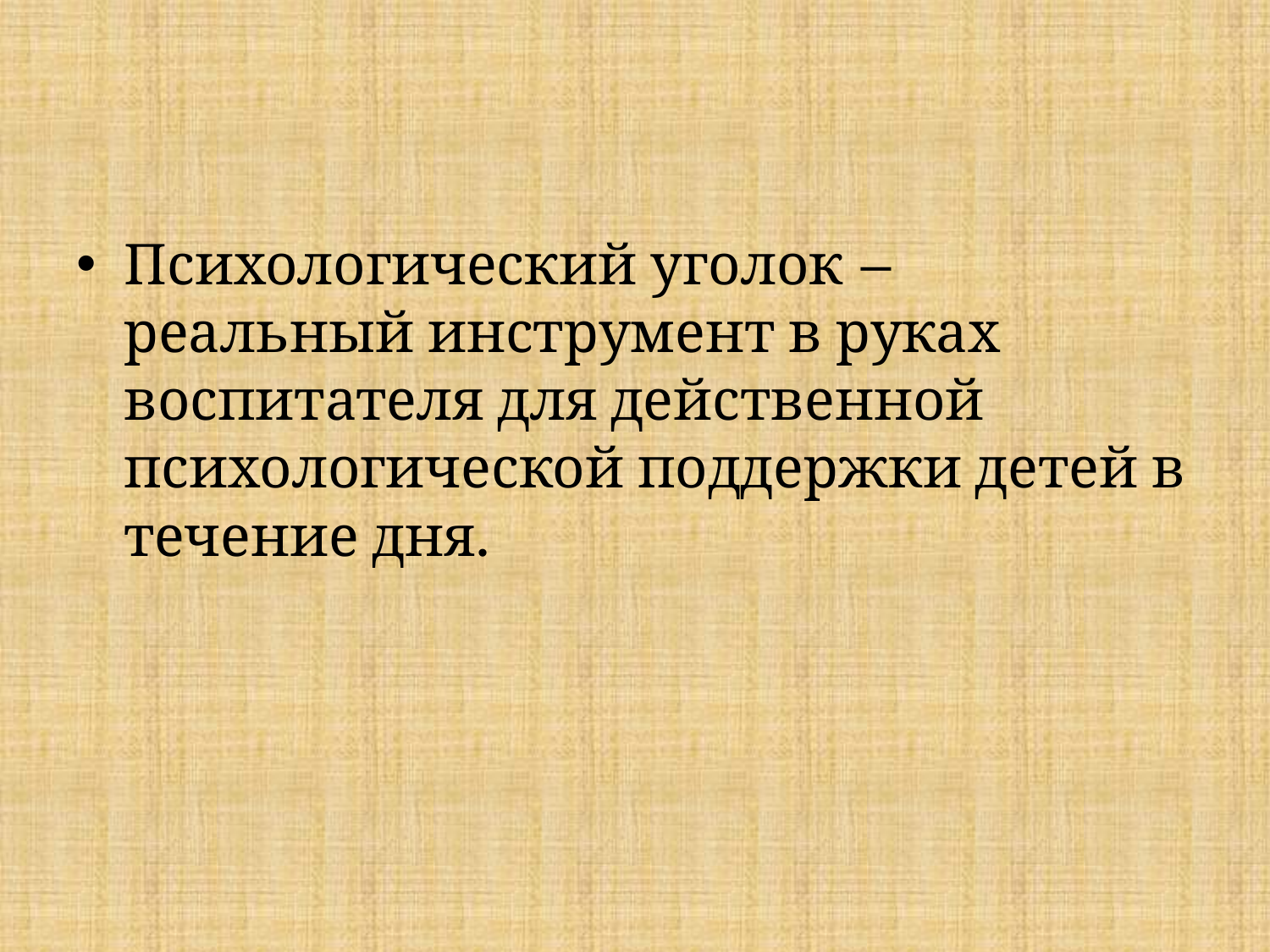

Психологический уголок – реальный инструмент в руках воспитателя для действенной психологической поддержки детей в течение дня.